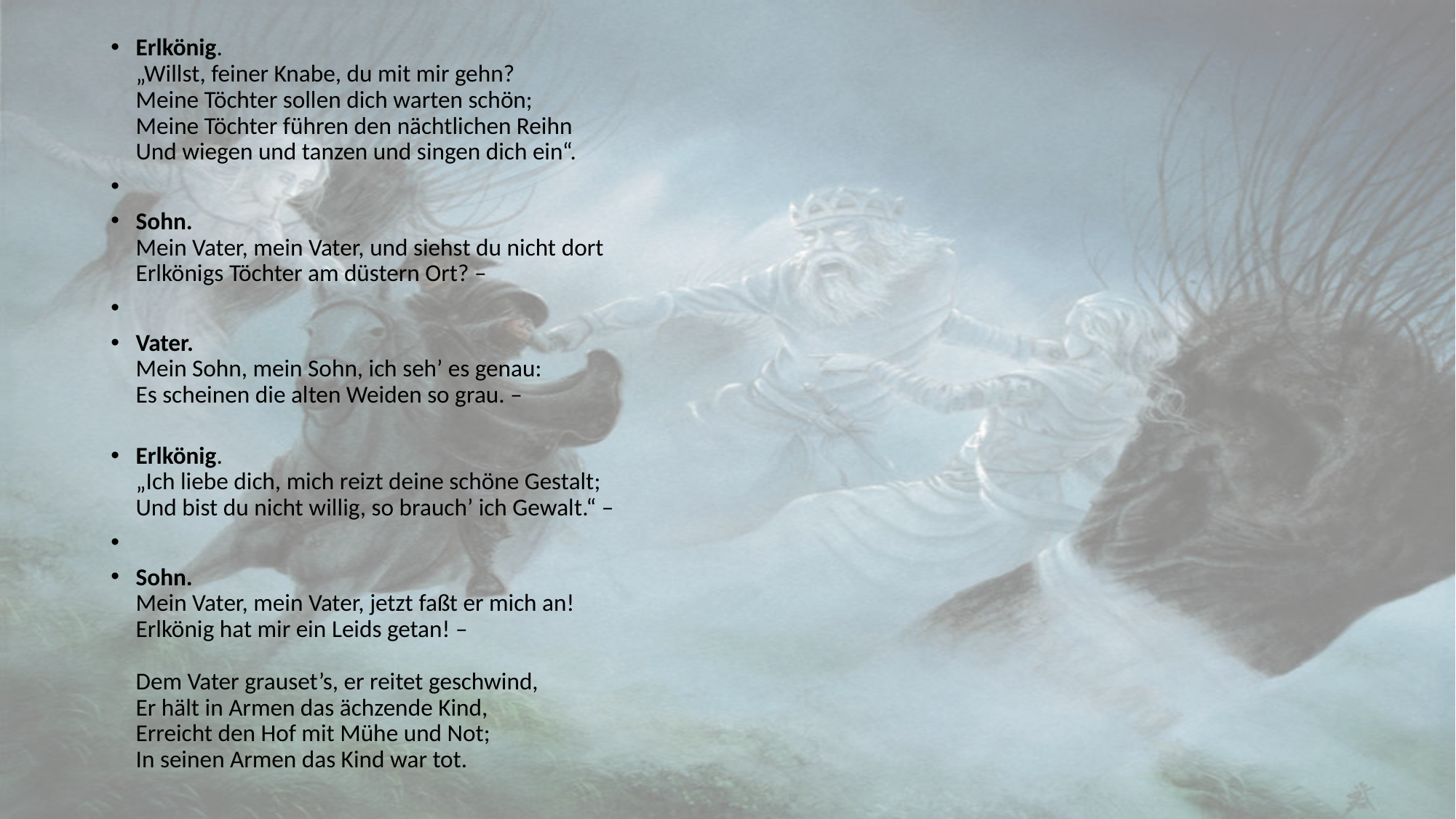

Erlkönig.
„Willst, feiner Knabe, du mit mir gehn?
Meine Töchter sollen dich warten schön;
Meine Töchter führen den nächtlichen Reihn
Und wiegen und tanzen und singen dich ein“.

Sohn.
Mein Vater, mein Vater, und siehst du nicht dort
Erlkönigs Töchter am düstern Ort? –

Vater.
Mein Sohn, mein Sohn, ich seh’ es genau:
Es scheinen die alten Weiden so grau. –
Erlkönig.
„Ich liebe dich, mich reizt deine schöne Gestalt;
Und bist du nicht willig, so brauch’ ich Gewalt.“ –

Sohn.
Mein Vater, mein Vater, jetzt faßt er mich an!
Erlkönig hat mir ein Leids getan! –
Dem Vater grauset’s, er reitet geschwind,
Er hält in Armen das ächzende Kind,
Erreicht den Hof mit Mühe und Not;
In seinen Armen das Kind war tot.